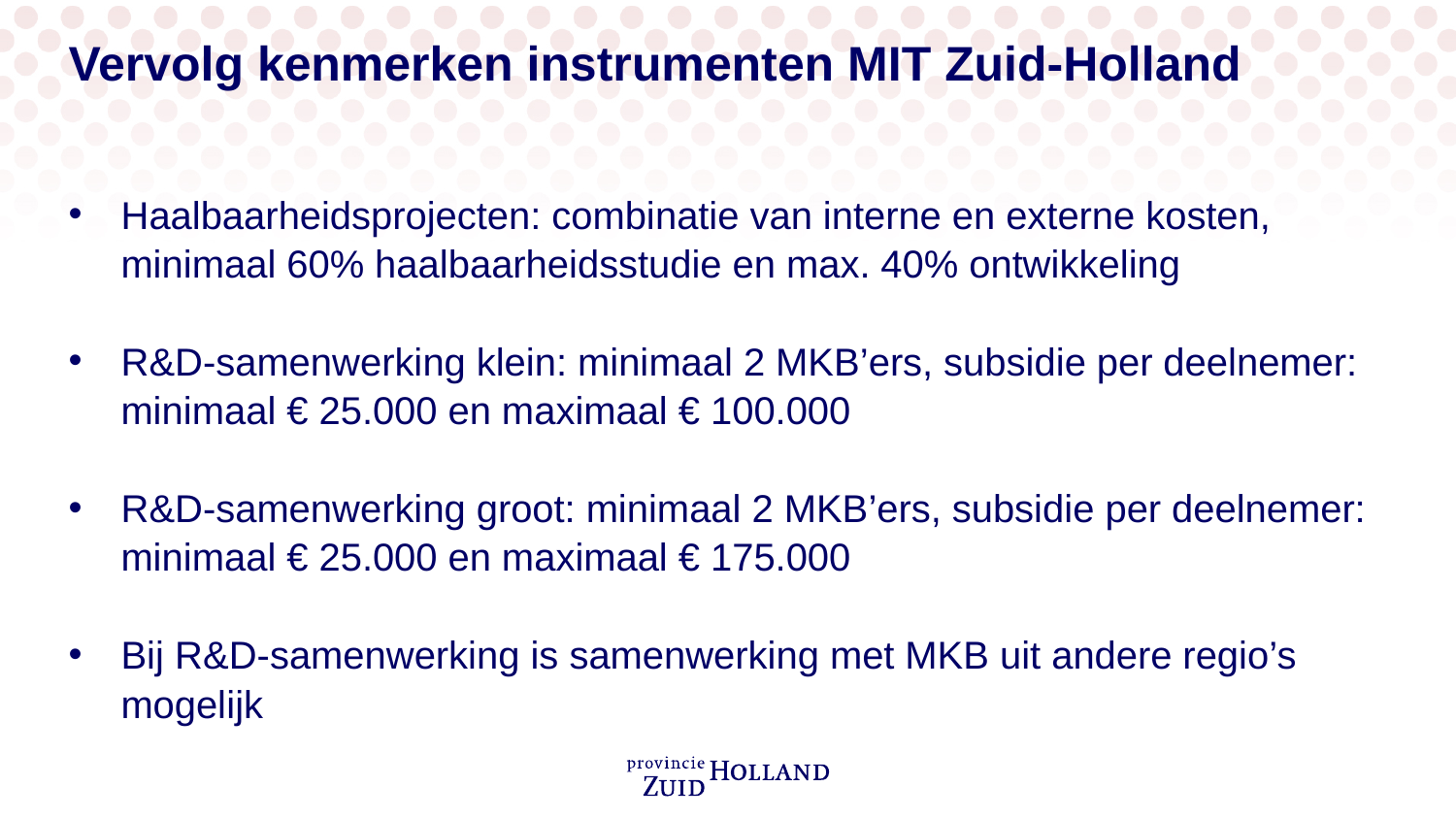

# Vervolg kenmerken instrumenten MIT Zuid-Holland
Haalbaarheidsprojecten: combinatie van interne en externe kosten, minimaal 60% haalbaarheidsstudie en max. 40% ontwikkeling

R&D-samenwerking klein: minimaal 2 MKB’ers, subsidie per deelnemer: minimaal € 25.000 en maximaal € 100.000

R&D-samenwerking groot: minimaal 2 MKB’ers, subsidie per deelnemer: minimaal € 25.000 en maximaal € 175.000

Bij R&D-samenwerking is samenwerking met MKB uit andere regio’s mogelijk